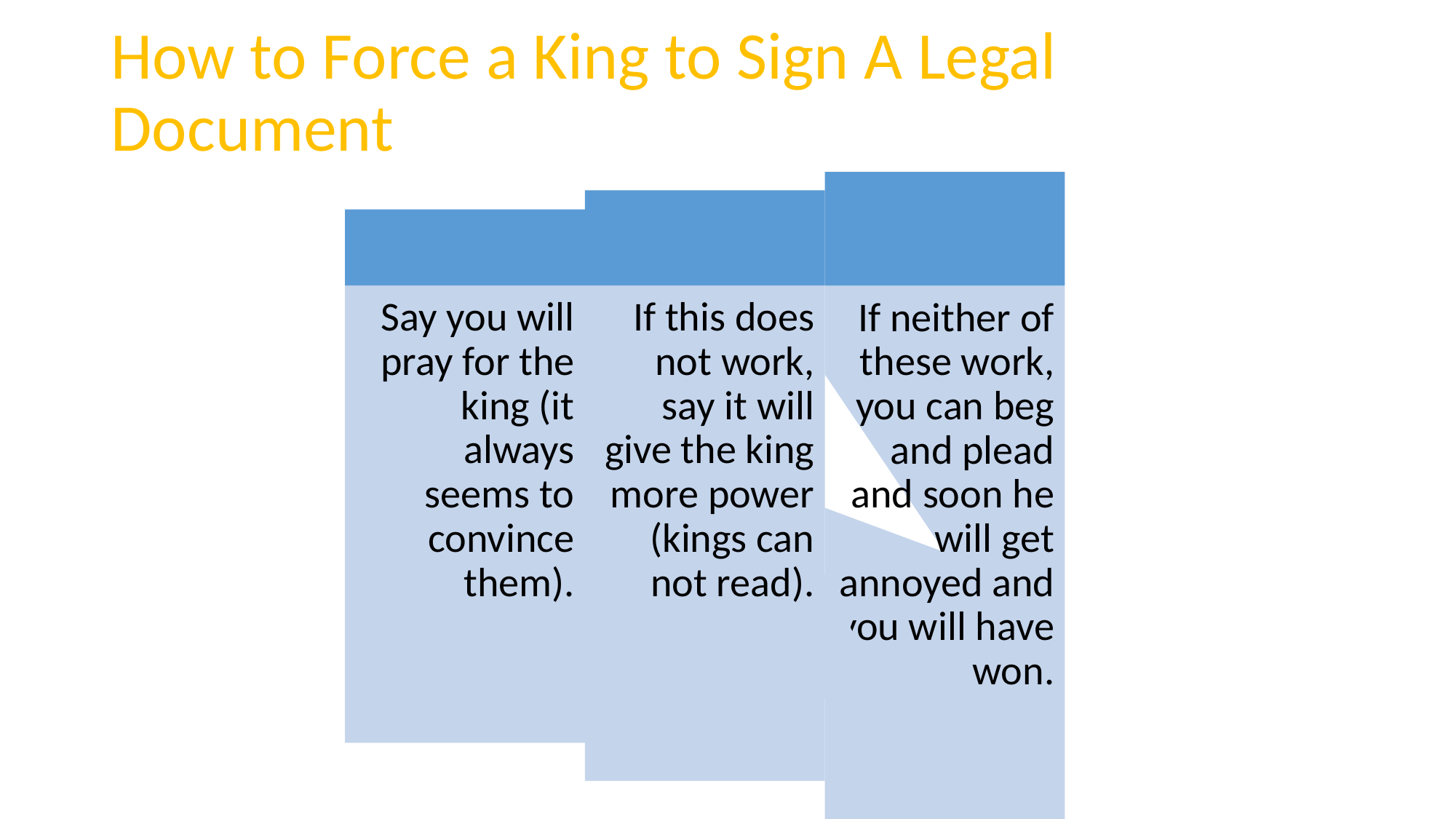

# How to Force a King to Sign A Legal Document
If neither of these work, you can beg and plead and soon he will get annoyed and you will have won.

If this does not work, say it will give the king more power (kings can not read).

Say you will pray for the king (it always seems to convince them).